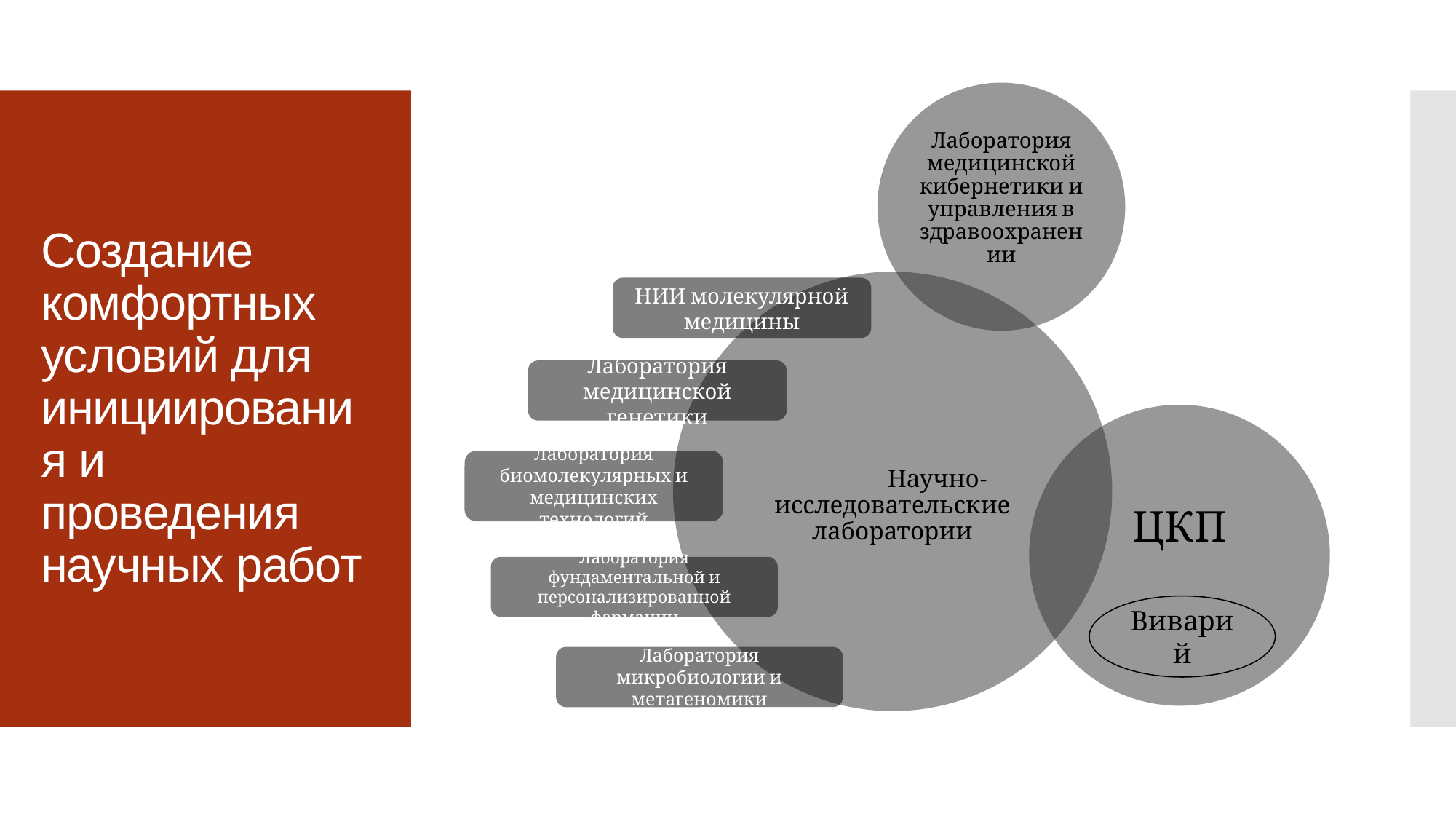

Лаборатория медицинской кибернетики и управления в здравоохранении
ЦКП

                 Научно-исследовательские лаборатории
# Создание комфортных условий для инициирования и проведения научных работ
НИИ молекулярной медицины
Лаборатория медицинской генетики
Лаборатория биомолекулярных и медицинских технологий
Лаборатория фундаментальной и персонализированной фармации
Виварий
Лаборатория микробиологии и метагеномики